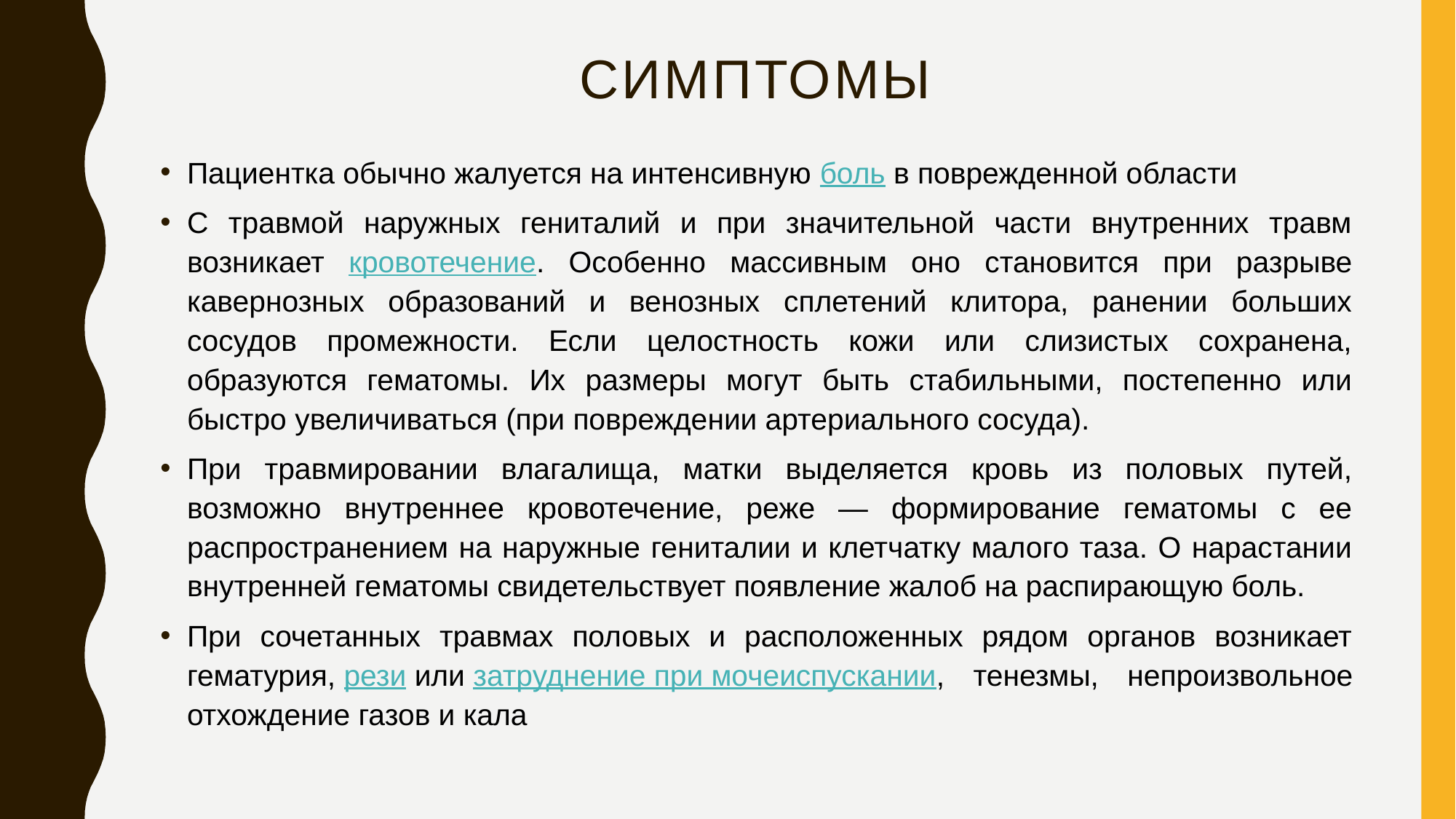

# Симптомы
Пациентка обычно жалуется на интенсивную боль в поврежденной области
С травмой наружных гениталий и при значительной части внутренних травм возникает кровотечение. Особенно массивным оно становится при разрыве кавернозных образований и венозных сплетений клитора, ранении больших сосудов промежности. Если целостность кожи или слизистых сохранена, образуются гематомы. Их размеры могут быть стабильными, постепенно или быстро увеличиваться (при повреждении артериального сосуда).
При травмировании влагалища, матки выделяется кровь из половых путей, возможно внутреннее кровотечение, реже — формирование гематомы с ее распространением на наружные гениталии и клетчатку малого таза. О нарастании внутренней гематомы свидетельствует появление жалоб на распирающую боль.
При сочетанных травмах половых и расположенных рядом органов возникает гематурия, рези или затруднение при мочеиспускании, тенезмы, непроизвольное отхождение газов и кала